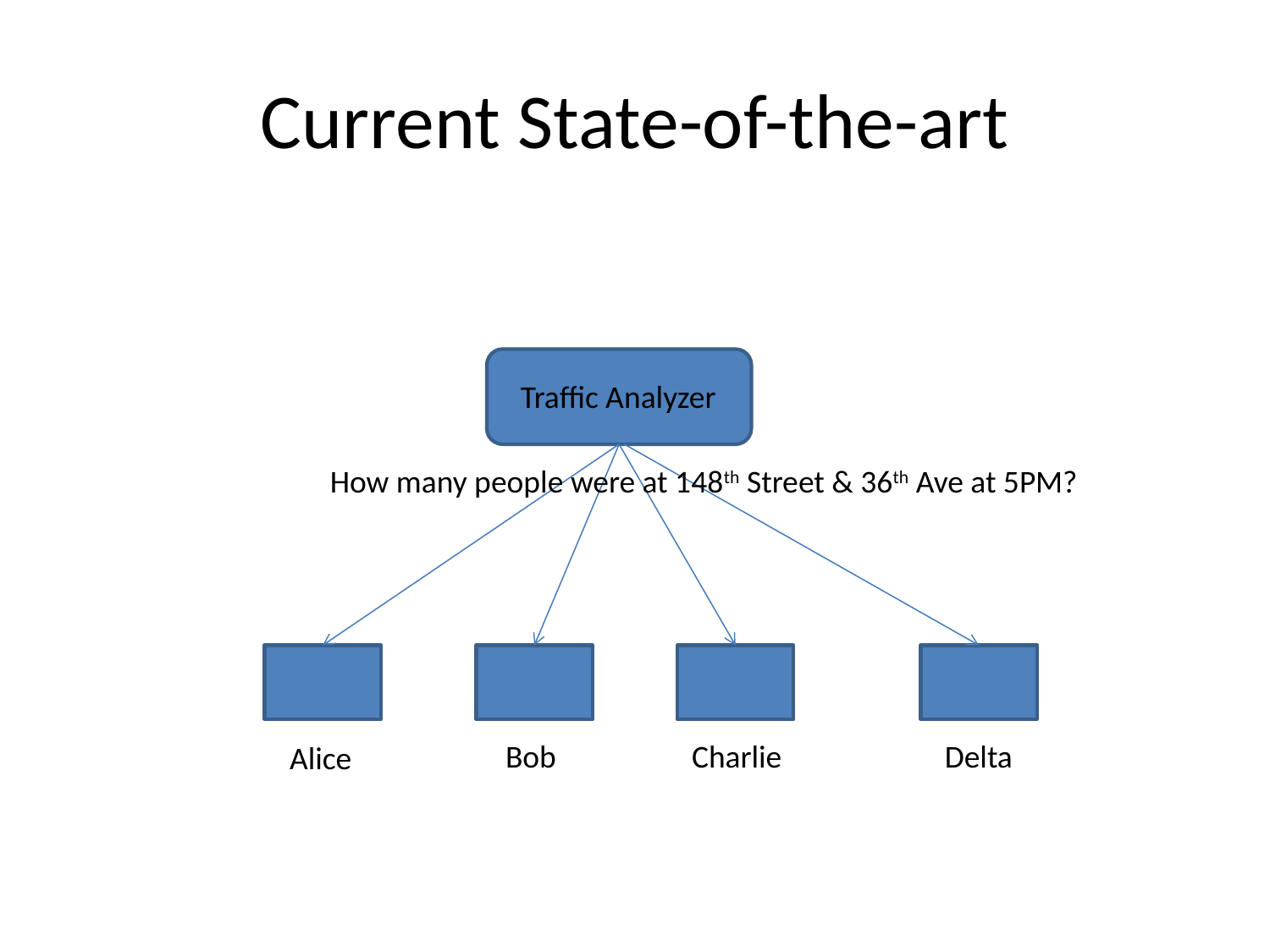

# Current State-of-the-art

Traffic Analyzer
How many people were at 148th Street & 36th Ave at 5PM?

Bob
Charlie
Delta
Alice